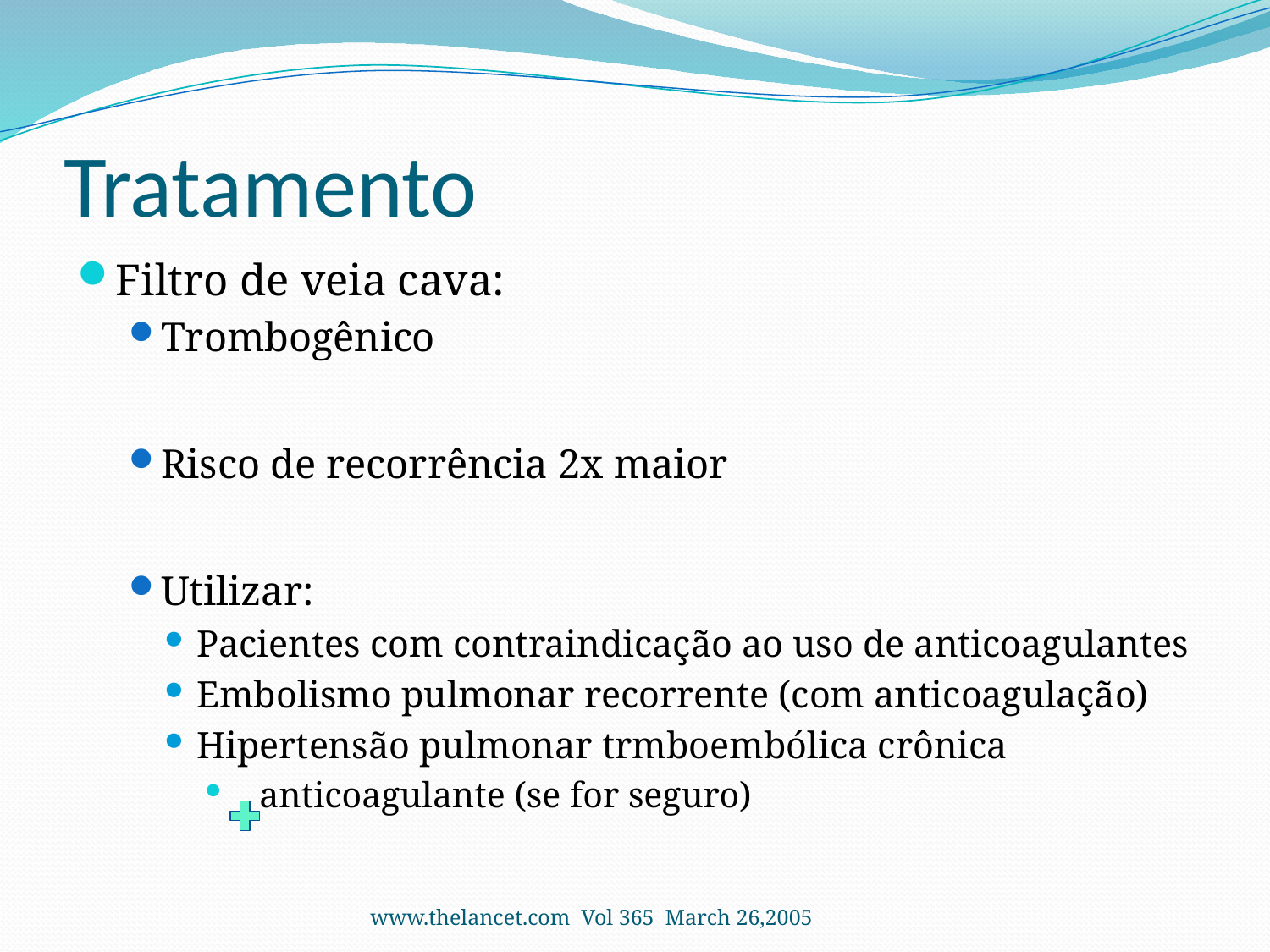

# Tratamento
Filtro de veia cava:
Trombogênico

Risco de recorrência 2x maior

Utilizar:
Pacientes com contraindicação ao uso de anticoagulantes
Embolismo pulmonar recorrente (com anticoagulação)
Hipertensão pulmonar trmboembólica crônica
   anticoagulante (se for seguro)

www.thelancet.com  Vol 365  March 26,2005